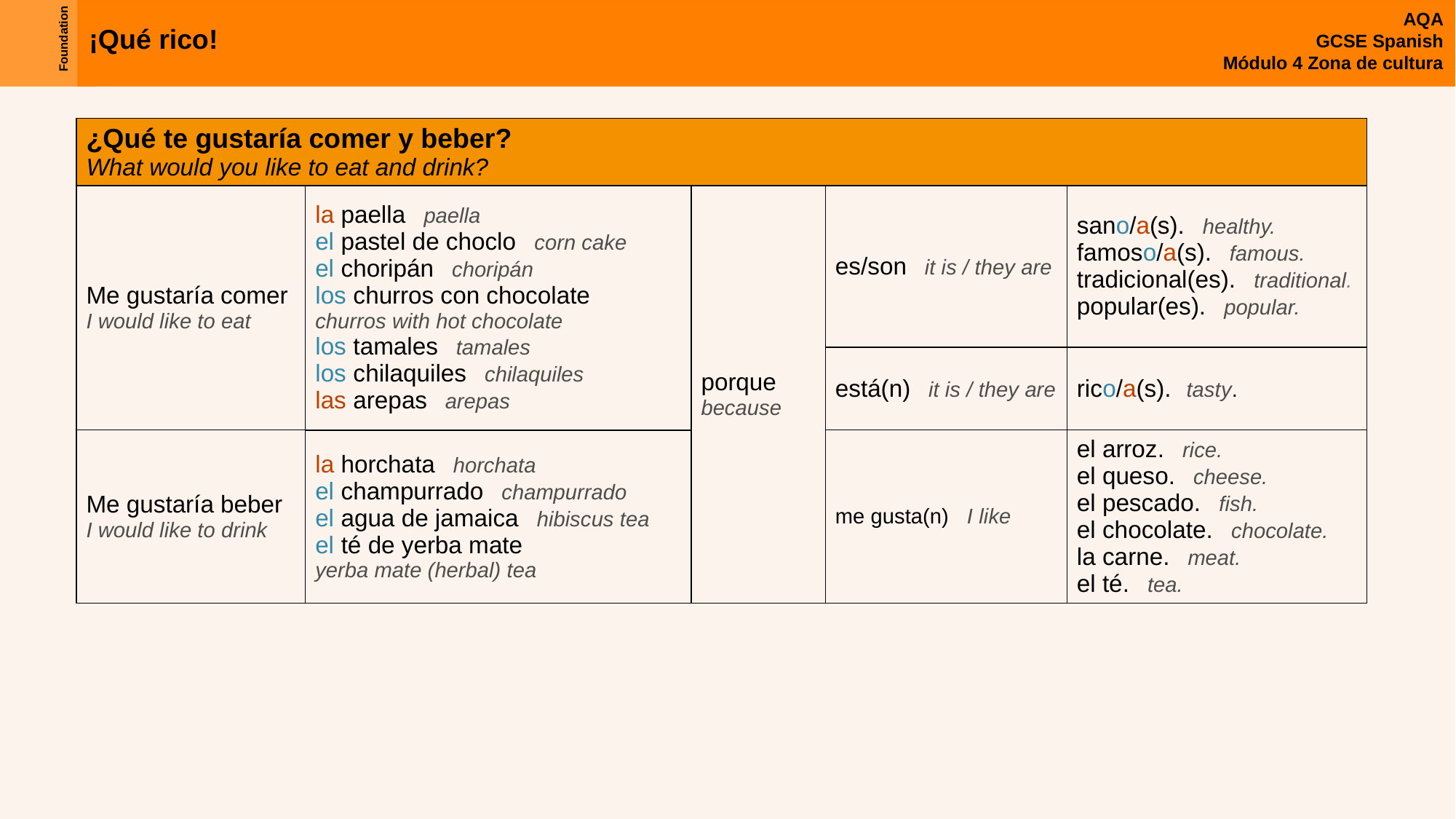

| ¿Qué te gustaría comer y beber? What would you like to eat and drink? |  |  |  |  |
| --- | --- | --- | --- | --- |
| Me gustaría comer I would like to eat | la paella paella el pastel de choclo corn cake el choripán choripán los churros con chocolate churros with hot chocolate los tamales tamales los chilaquiles chilaquiles las arepas arepas | porque because | es/son it is / they are | sano/a(s). healthy. famoso/a(s). famous. tradicional(es). traditional. popular(es). popular. |
|  |  |  | está(n) it is / they are | rico/a(s). tasty. |
| Me gustaría beber I would like to drink | la horchata horchata el champurrado champurrado el agua de jamaica hibiscus tea el té de yerba mate yerba mate (herbal) tea |  | me gusta(n) I like | el arroz. rice. el queso. cheese. el pescado. fish. el chocolate. chocolate. la carne. meat. el té. tea. |